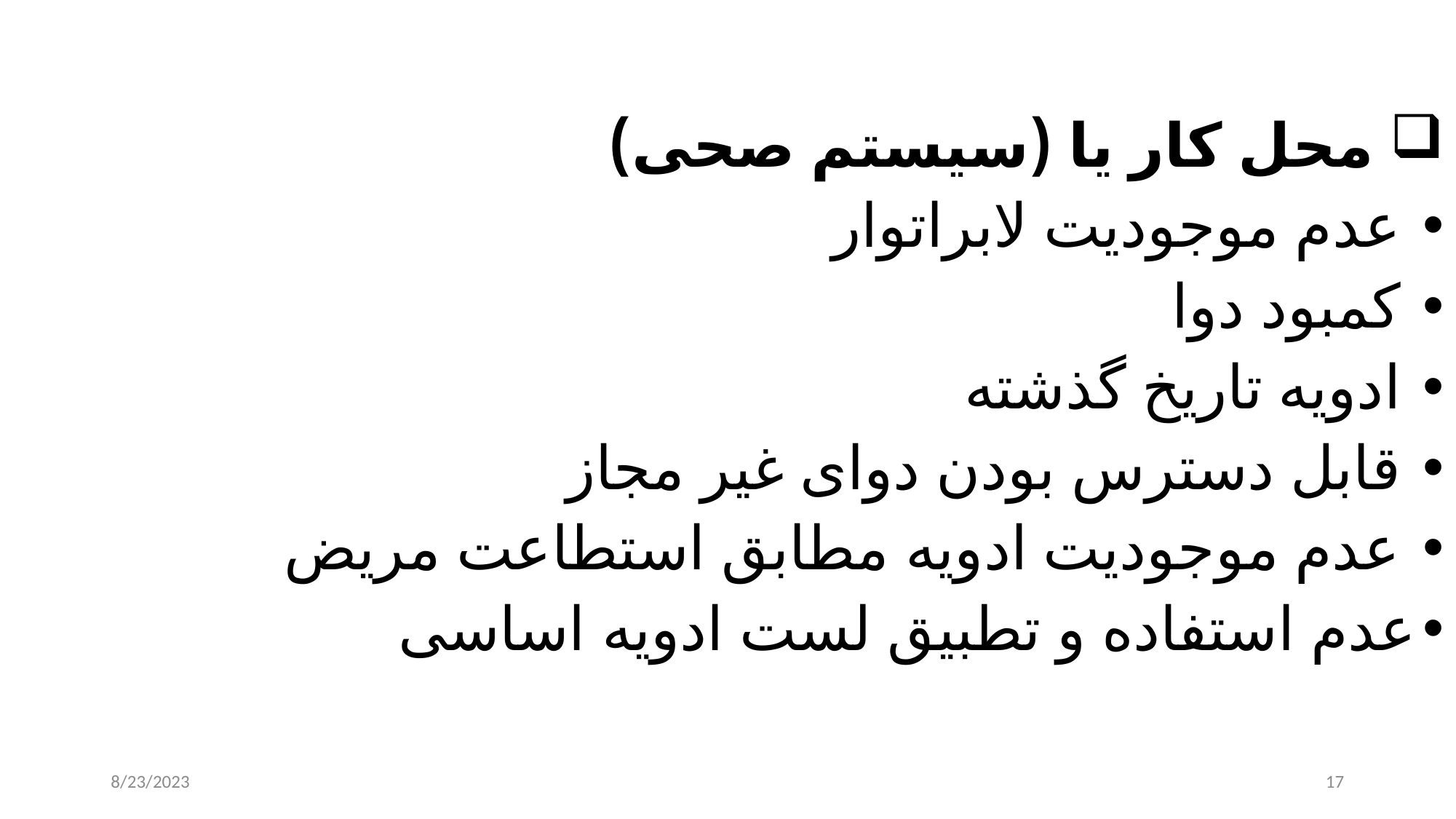

محل کار یا (سیستم صحی)
 عدم موجودیت لابراتوار
 کمبود دوا
 ادویه تاریخ گذشته
 قابل دسترس بودن دوای غیر مجاز
 عدم موجودیت ادویه مطابق استطاعت مریض
عدم استفاده و تطبیق لست ادویه اساسی

8/23/2023
17